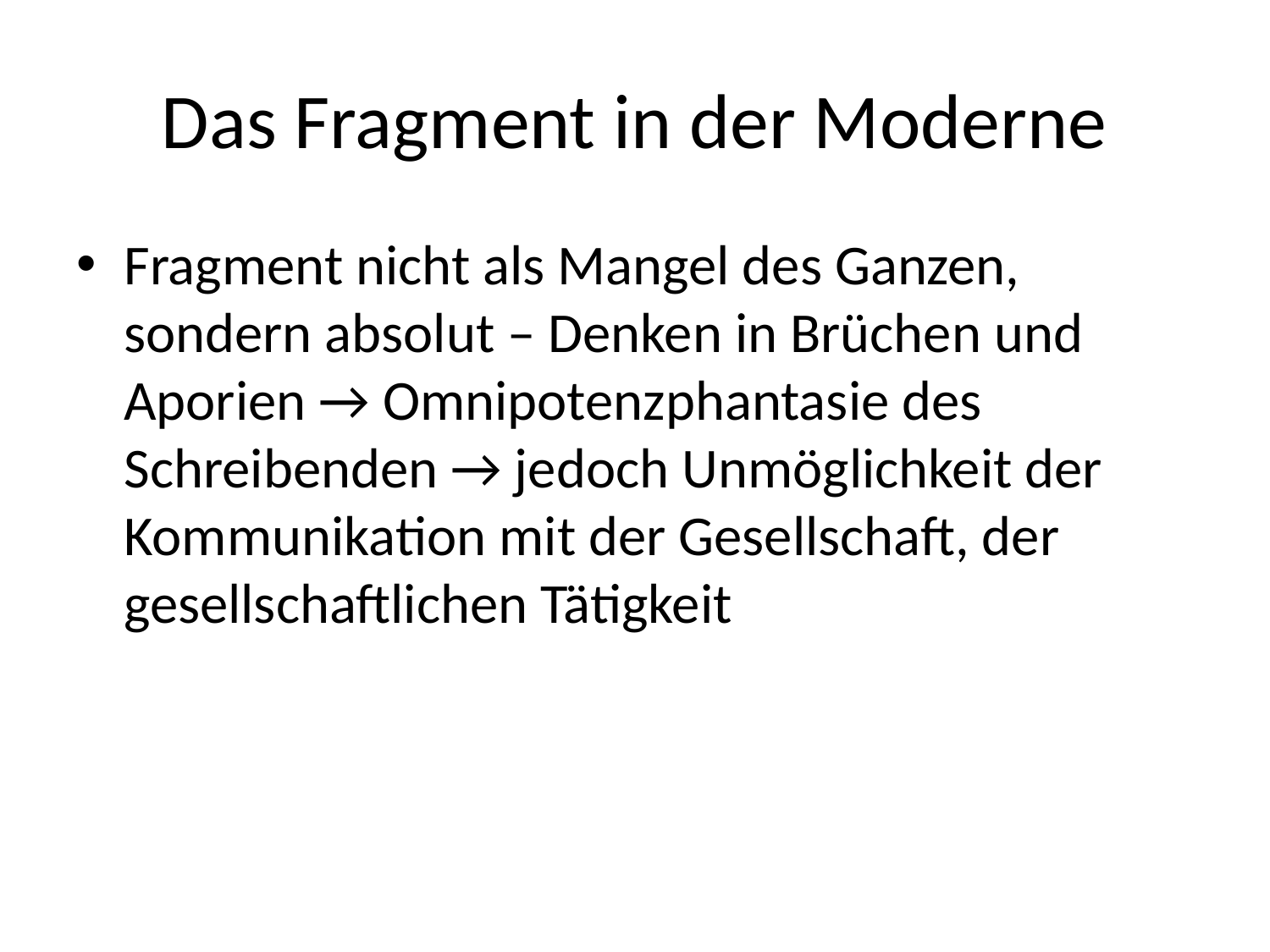

# Das Fragment in der Moderne
Fragment nicht als Mangel des Ganzen, sondern absolut – Denken in Brüchen und Aporien → Omnipotenzphantasie des Schreibenden → jedoch Unmöglichkeit der Kommunikation mit der Gesellschaft, der gesellschaftlichen Tätigkeit